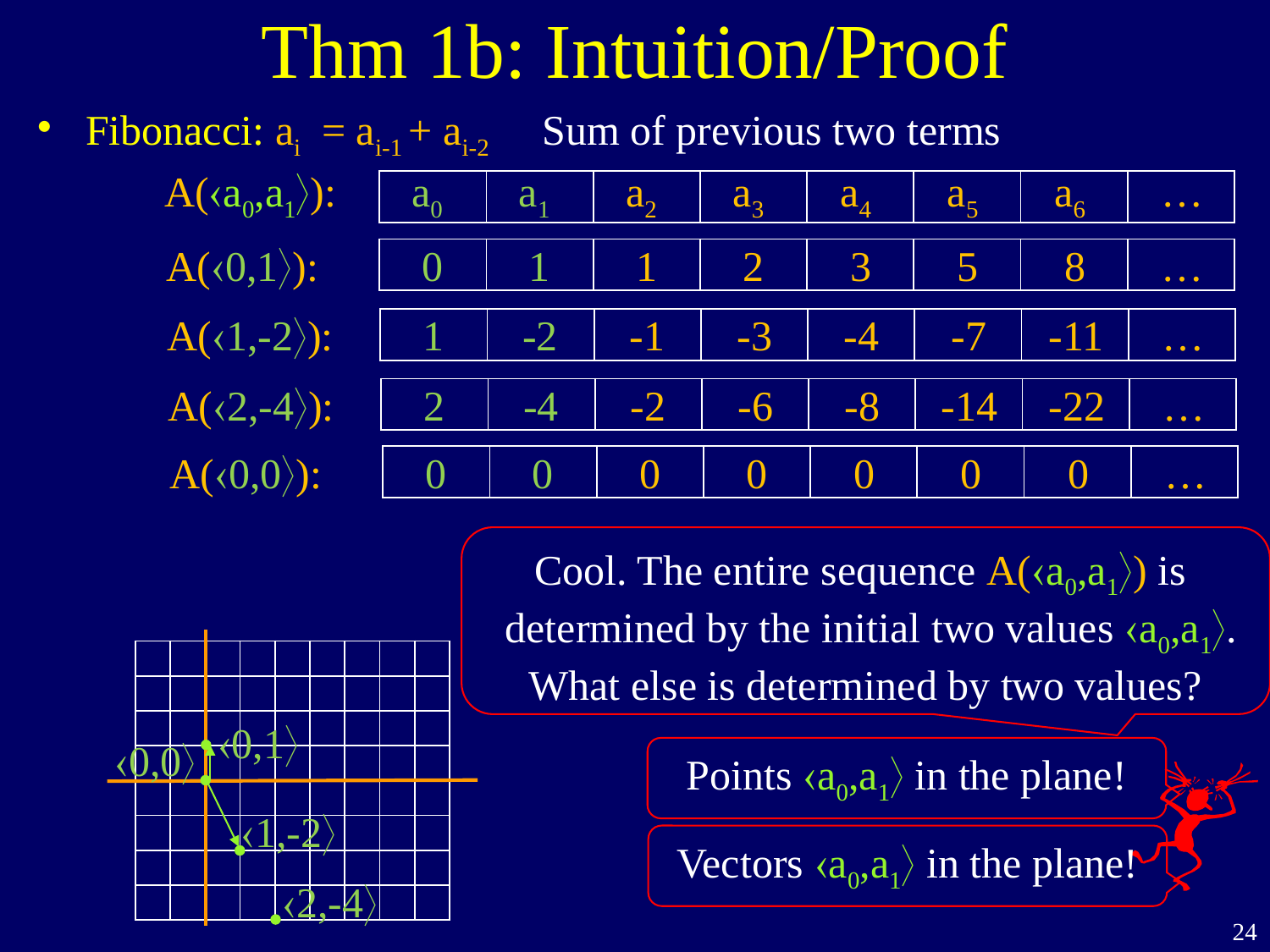

# Thm 1b: Intuition/Proof
Fibonacci: ai  = ai-1 + ai-2     Sum of previous two terms
A(〈a0,a1〉):
a0
a1
a2
a3
a4
a5
a6
…
|  |  |  |  |  |  |  |  |
| --- | --- | --- | --- | --- | --- | --- | --- |
A(〈0,1〉):
0
1
1
2
3
5
8
…
|  |  |  |  |  |  |  |  |
| --- | --- | --- | --- | --- | --- | --- | --- |
A(〈1,-2〉):
1
-2
-1
-3
-4
-7
-11
…
|  |  |  |  |  |  |  |  |
| --- | --- | --- | --- | --- | --- | --- | --- |
A(〈2,-4〉):
2
-4
-2
-6
-8
-14
-22
…
|  |  |  |  |  |  |  |  |
| --- | --- | --- | --- | --- | --- | --- | --- |
A(〈0,0〉):
0
0
0
0
0
0
0
…
|  |  |  |  |  |  |  |  |
| --- | --- | --- | --- | --- | --- | --- | --- |
Cool. The entire sequence A(〈a0,a1〉) is
 determined by the initial two values 〈a0,a1〉.
What else is determined by two values?
  〈0,1〉
〈0,0〉

 〈2,-4〉

 〈1,-2〉

|  |  |  |  |  |  |  |  |  |
| --- | --- | --- | --- | --- | --- | --- | --- | --- |
|  |  |  |  |  |  |  |  |  |
|  |  |  |  |  |  |  |  |  |
|  |  |  |  |  |  |  |  |  |
|  |  |  |  |  |  |  |  |  |
|  |  |  |  |  |  |  |  |  |
|  |  |  |  |  |  |  |  |  |
|  |  |  |  |  |  |  |  |  |
Points 〈a0,a1〉 in the plane!

Vectors 〈a0,a1〉 in the plane!